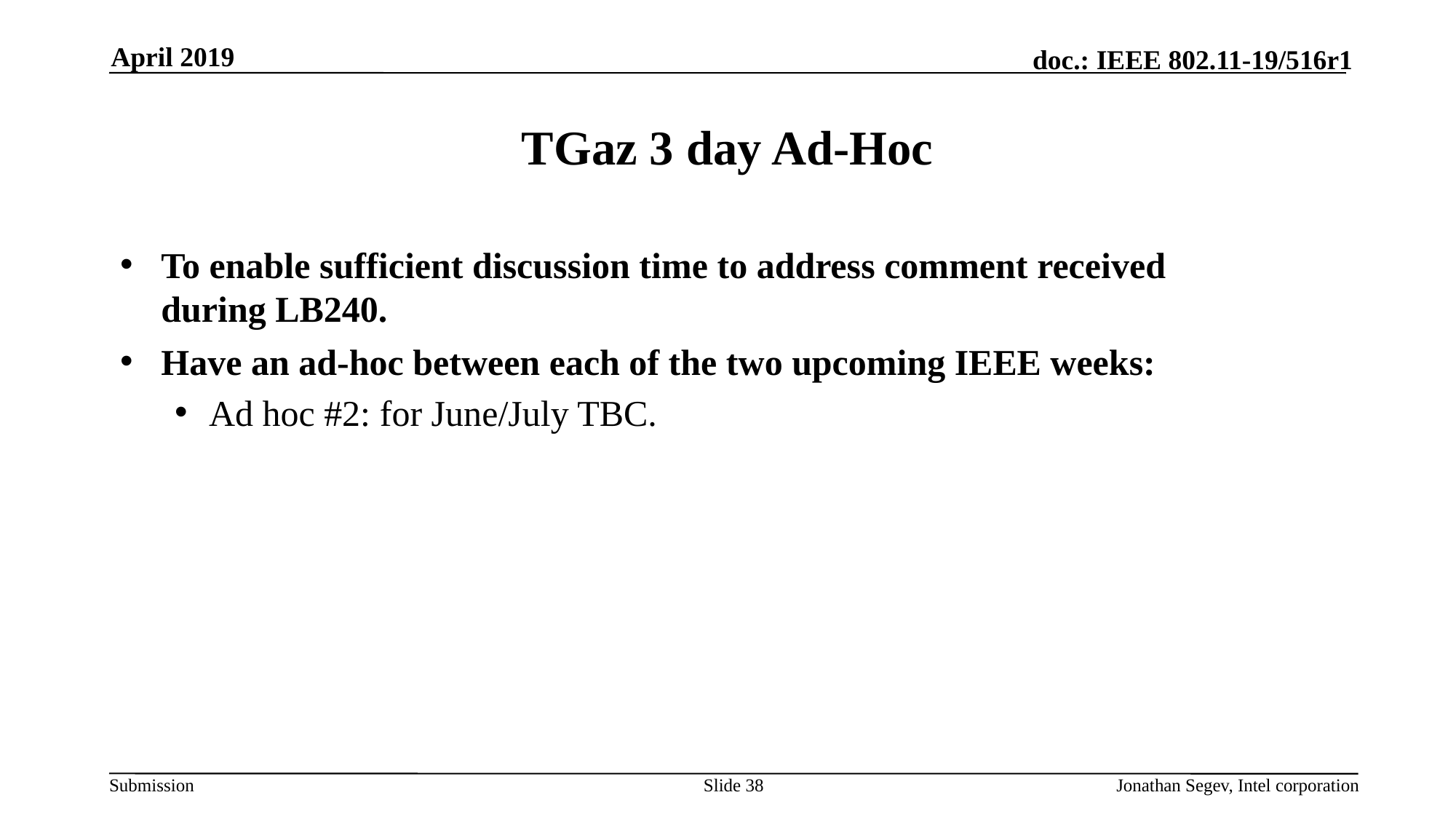

April 2019
# TGaz 3 day Ad-Hoc
To enable sufficient discussion time to address comment received during LB240.
Have an ad-hoc between each of the two upcoming IEEE weeks:
Ad hoc #2: for June/July TBC.
Slide 38
Jonathan Segev, Intel corporation